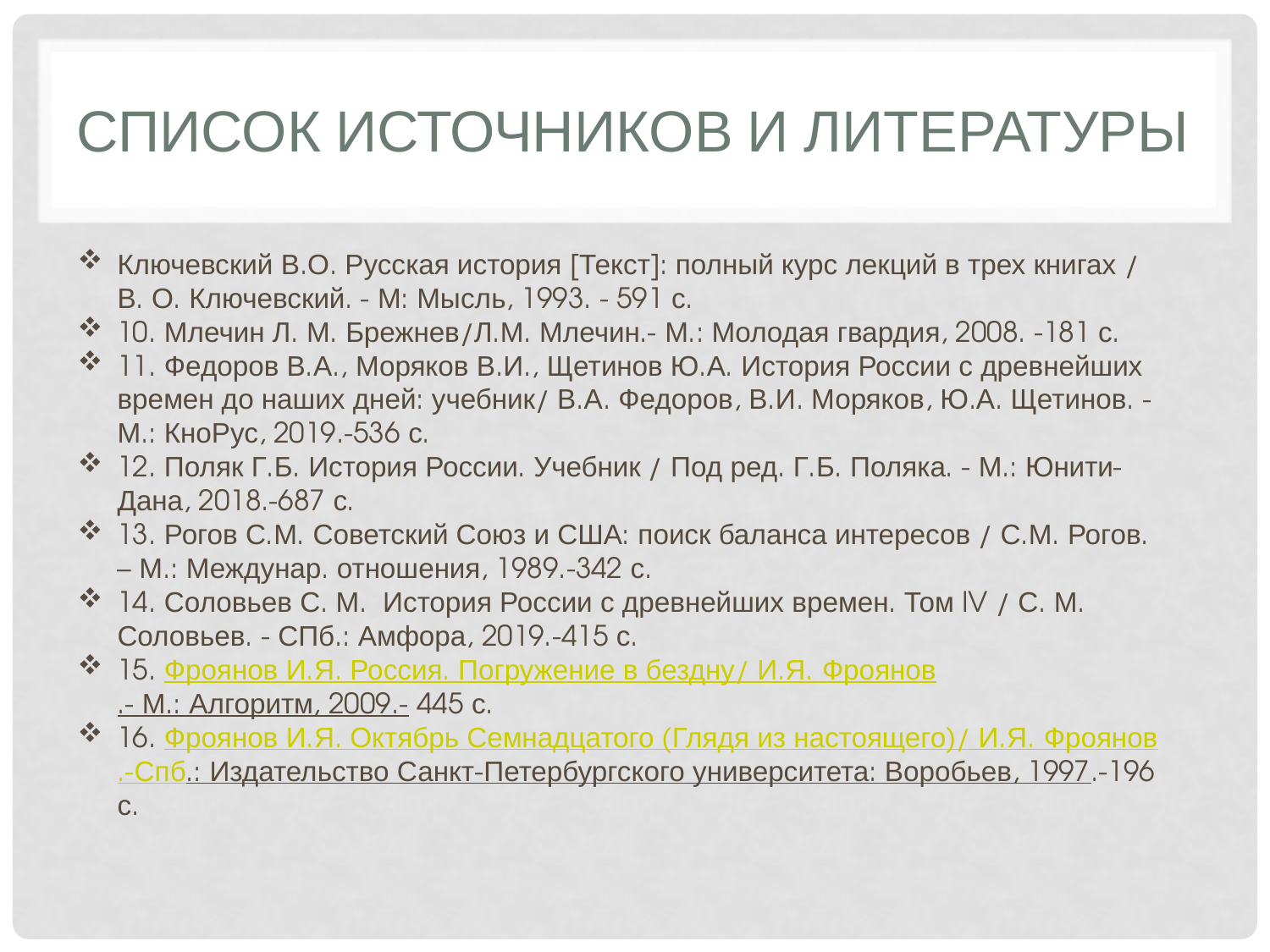

# Список источников и литературы
Ключевский В.О. Русская история [Текст]: полный курс лекций в трех книгах / В. О. Ключевский. - М: Мысль, 1993. - 591 с.
10. Млечин Л. М. Брежнев/Л.М. Млечин.- М.: Молодая гвардия, 2008. -181 с.
11. Федоров В.А., Моряков В.И., Щетинов Ю.А. История России с древнейших времен до наших дней: учебник/ В.А. Федоров, В.И. Моряков, Ю.А. Щетинов. - М.: КноРус, 2019.-536 с.
12. Поляк Г.Б. История России. Учебник / Под ред. Г.Б. Поляка. - М.: Юнити-Дана, 2018.-687 с.
13. Рогов С.М. Советский Союз и США: поиск баланса интересов / С.М. Рогов. – М.: Междунар. отношения, 1989.-342 с.
14. Соловьев С. М.  История России с древнейших времен. Том IV / С. М. Соловьев. - СПб.: Амфора, 2019.-415 с.
15. Фроянов И.Я. Россия. Погружение в бездну/ И.Я. Фроянов.- М.: Алгоритм, 2009.- 445 с.
16. Фроянов И.Я. Октябрь Семнадцатого (Глядя из настоящего)/ И.Я. Фроянов.-Спб.: Издательство Санкт-Петербургского университета: Воробьев, 1997.-196 с.

|  |
| --- |